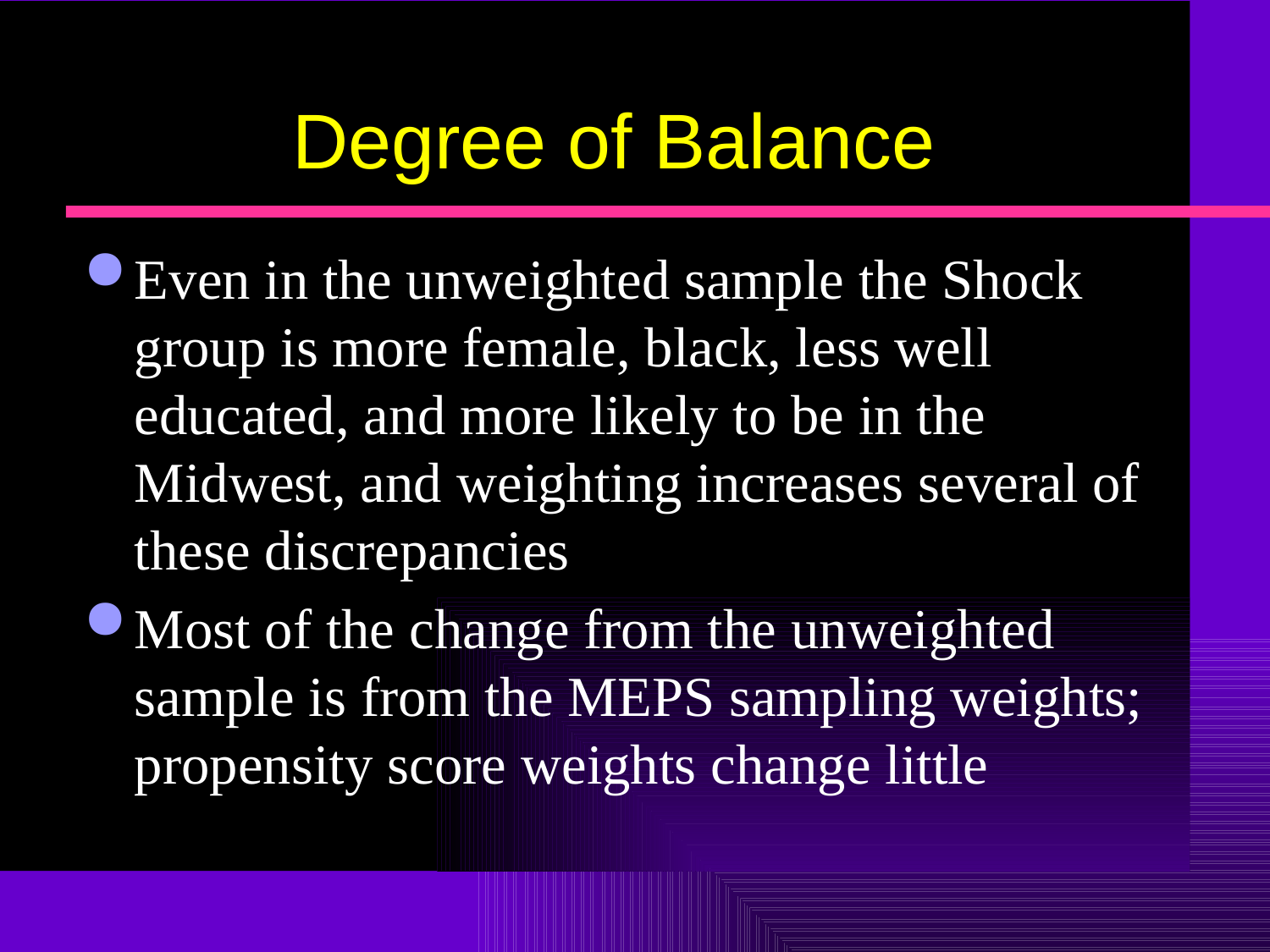

# Degree of Balance
Even in the unweighted sample the Shock group is more female, black, less well educated, and more likely to be in the Midwest, and weighting increases several of these discrepancies
Most of the change from the unweighted sample is from the MEPS sampling weights; propensity score weights change little